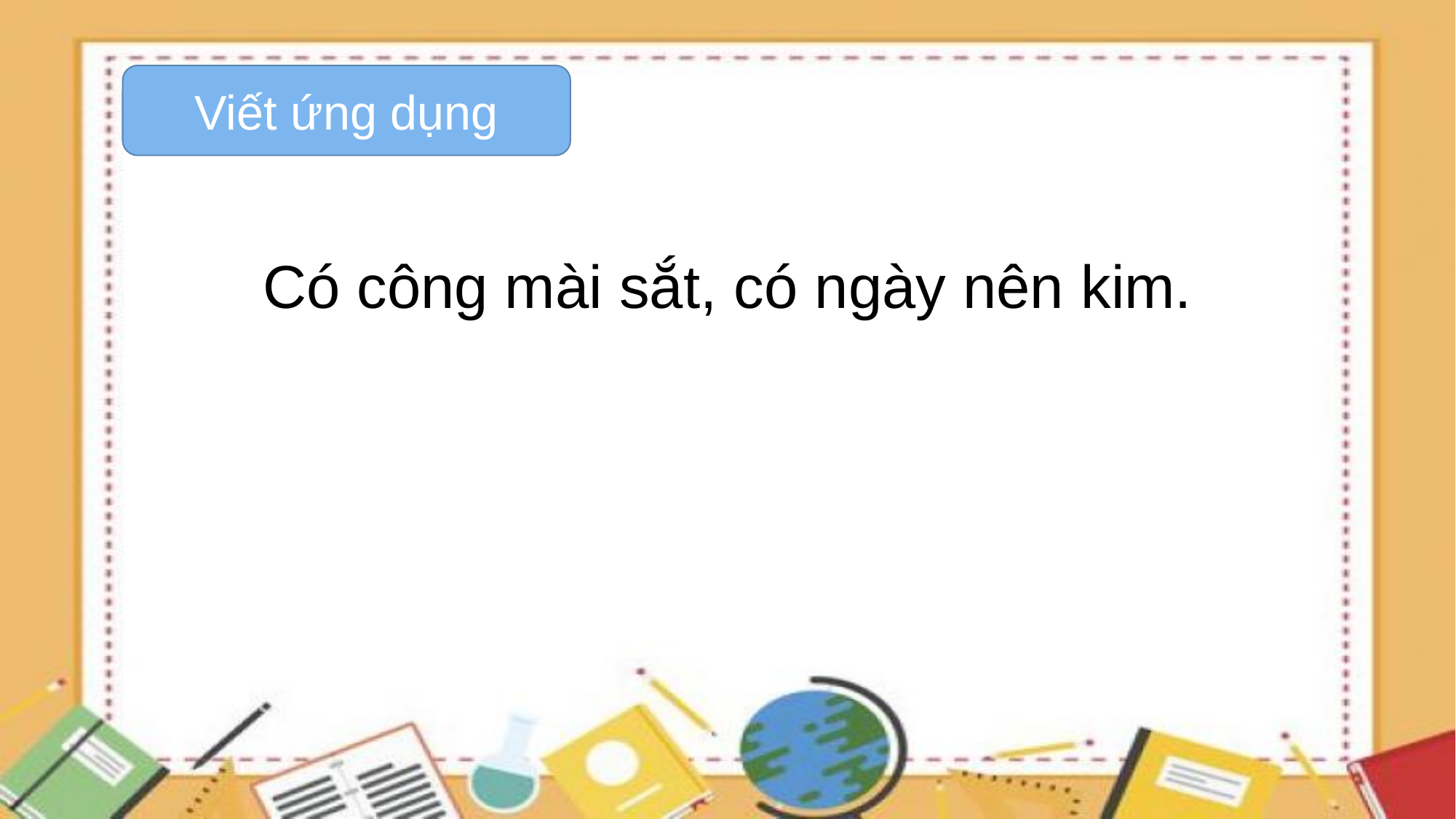

Viết ứng dụng
Có công mài sắt, có ngày nên kim.